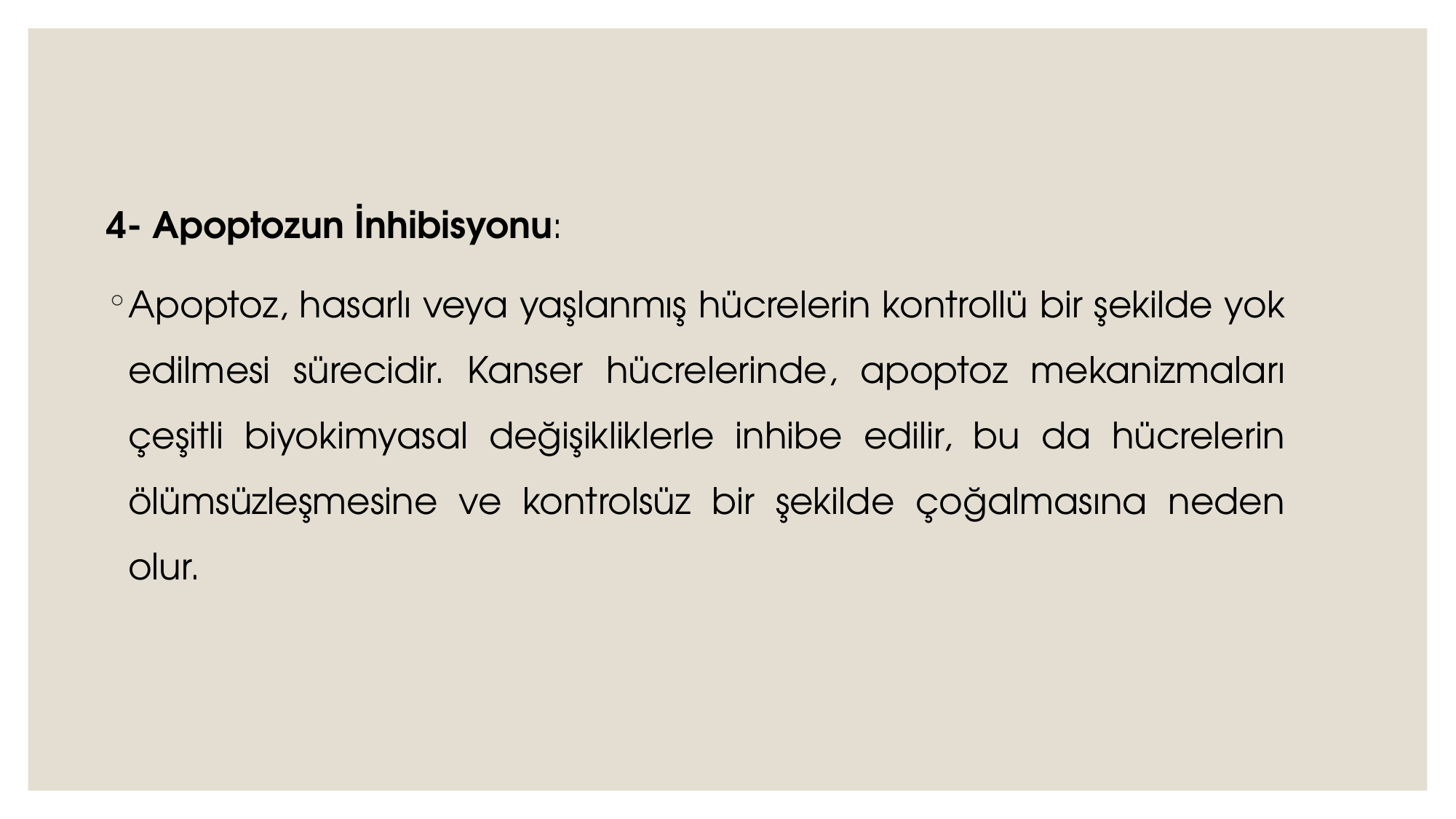

4- Apoptozun İnhibisyonu:
Apoptoz, hasarlı veya yaşlanmış hücrelerin kontrollü bir şekilde yok edilmesi sürecidir. Kanser hücrelerinde, apoptoz mekanizmaları çeşitli biyokimyasal değişikliklerle inhibe edilir, bu da hücrelerin ölümsüzleşmesine ve kontrolsüz bir şekilde çoğalmasına neden olur.